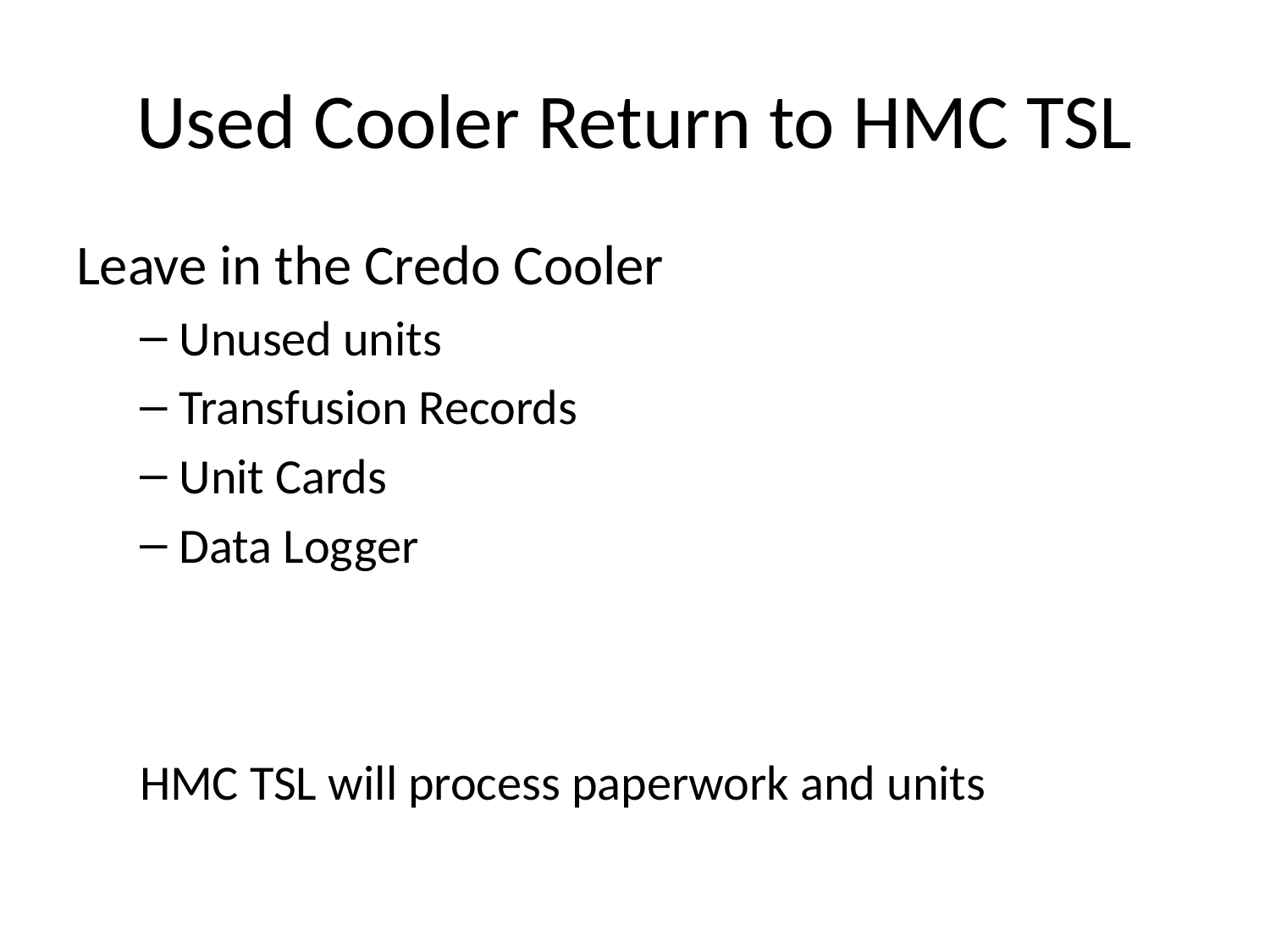

# Used Cooler Return to HMC TSL
Leave in the Credo Cooler
Unused units
Transfusion Records
Unit Cards
Data Logger

HMC TSL will process paperwork and units